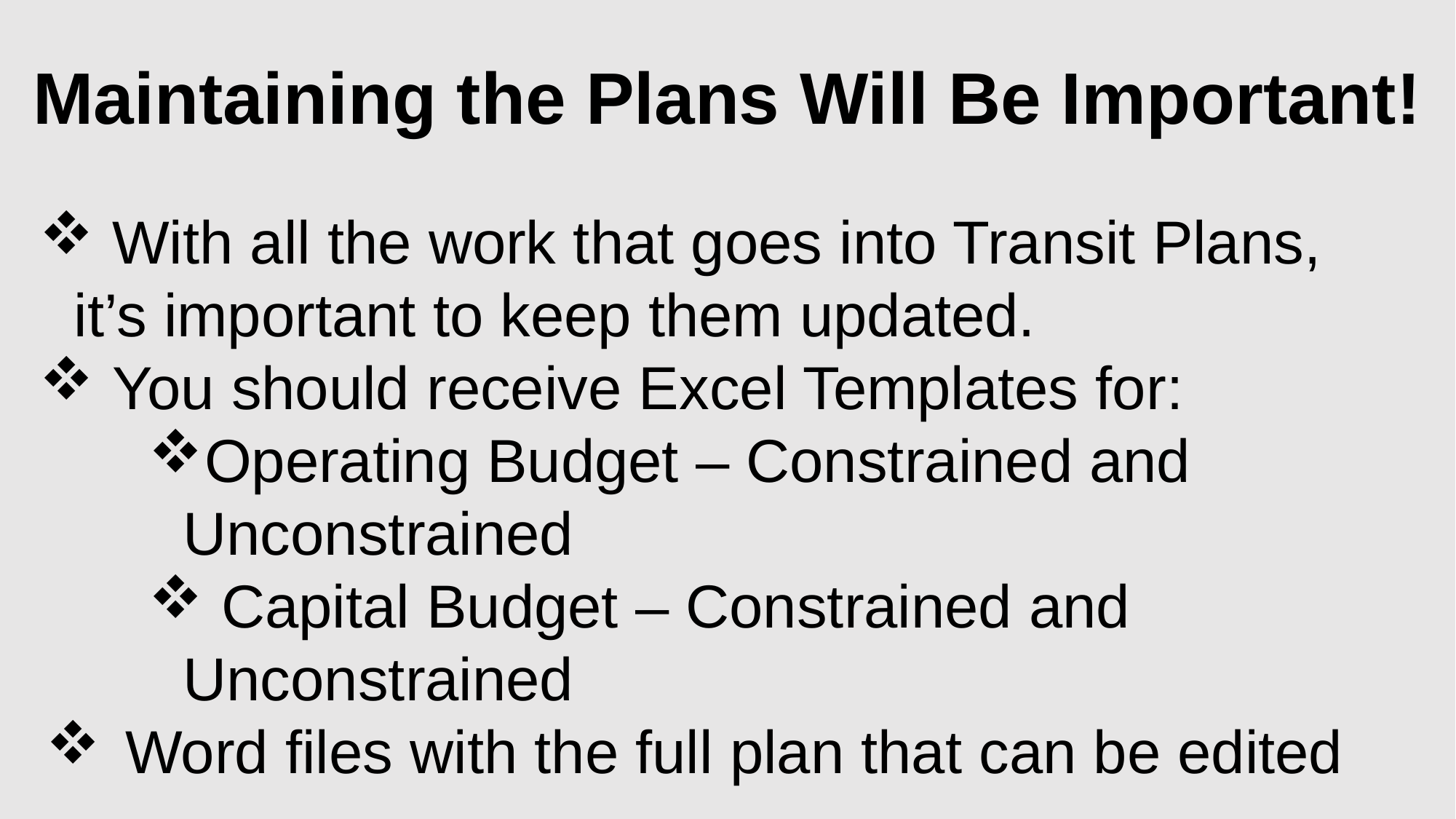

# Maintaining the Plans Will Be Important!

 With all the work that goes into Transit Plans, it’s important to keep them updated.
 You should receive Excel Templates for:
Operating Budget – Constrained and Unconstrained
 Capital Budget – Constrained and Unconstrained
 Word files with the full plan that can be edited